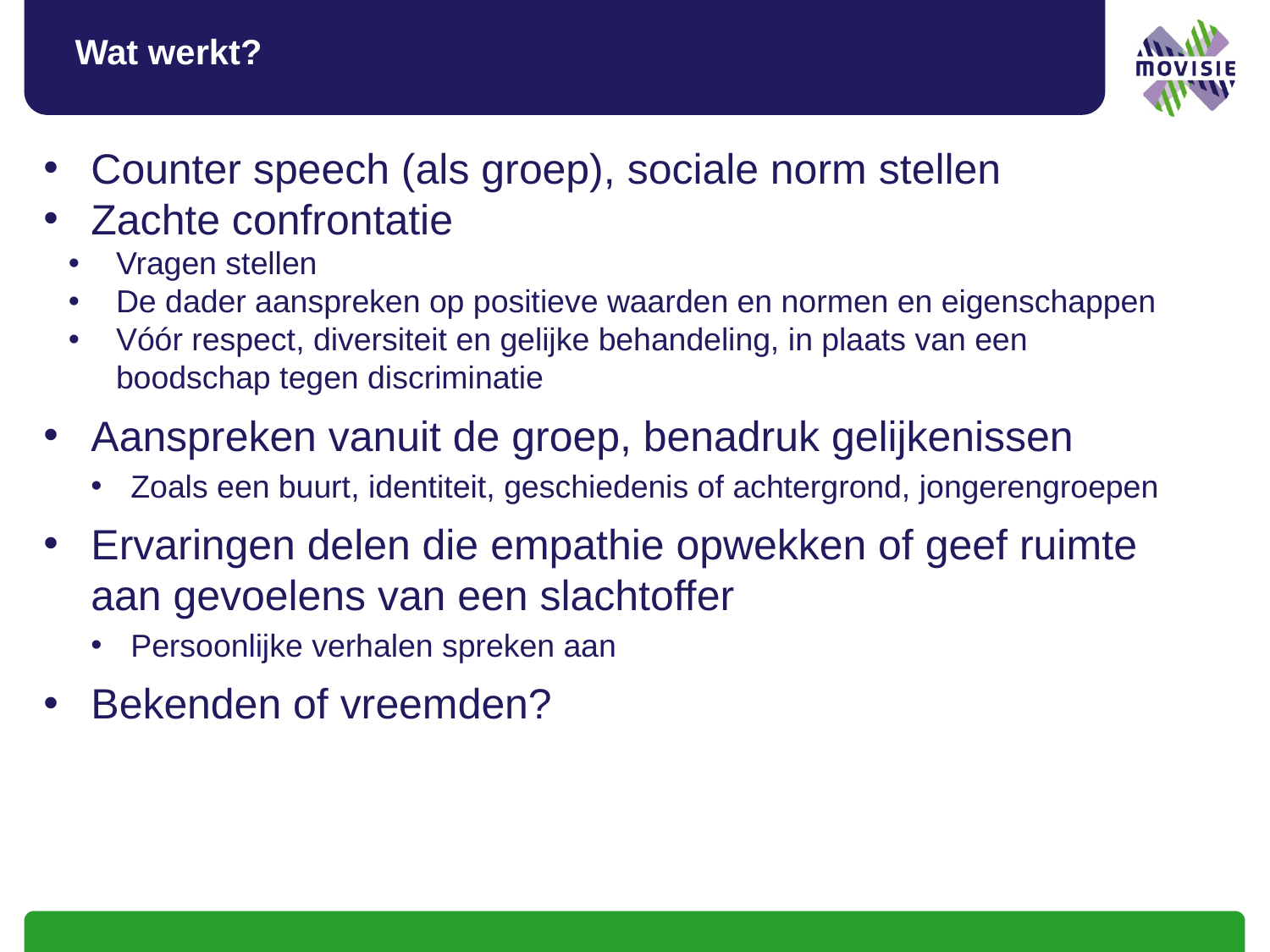

# Wat werkt?
Counter speech (als groep), sociale norm stellen
Zachte confrontatie
Vragen stellen
De dader aanspreken op positieve waarden en normen en eigenschappen
Vóór respect, diversiteit en gelijke behandeling, in plaats van een boodschap tegen discriminatie
Aanspreken vanuit de groep, benadruk gelijkenissen
Zoals een buurt, identiteit, geschiedenis of achtergrond, jongerengroepen
Ervaringen delen die empathie opwekken of geef ruimte aan gevoelens van een slachtoffer
Persoonlijke verhalen spreken aan
Bekenden of vreemden?